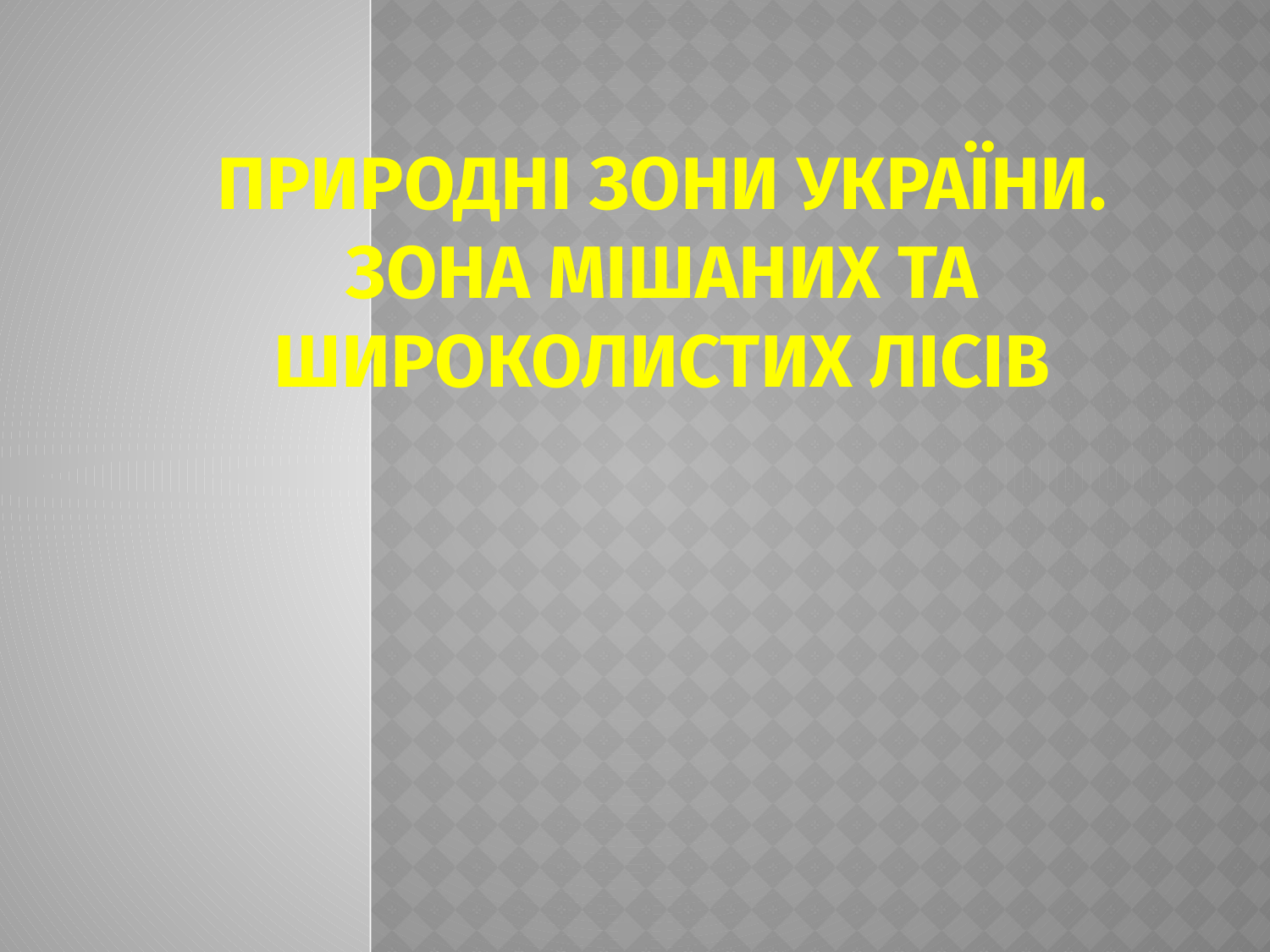

# Природні зони України. Зона мішаних та широколистих лісів